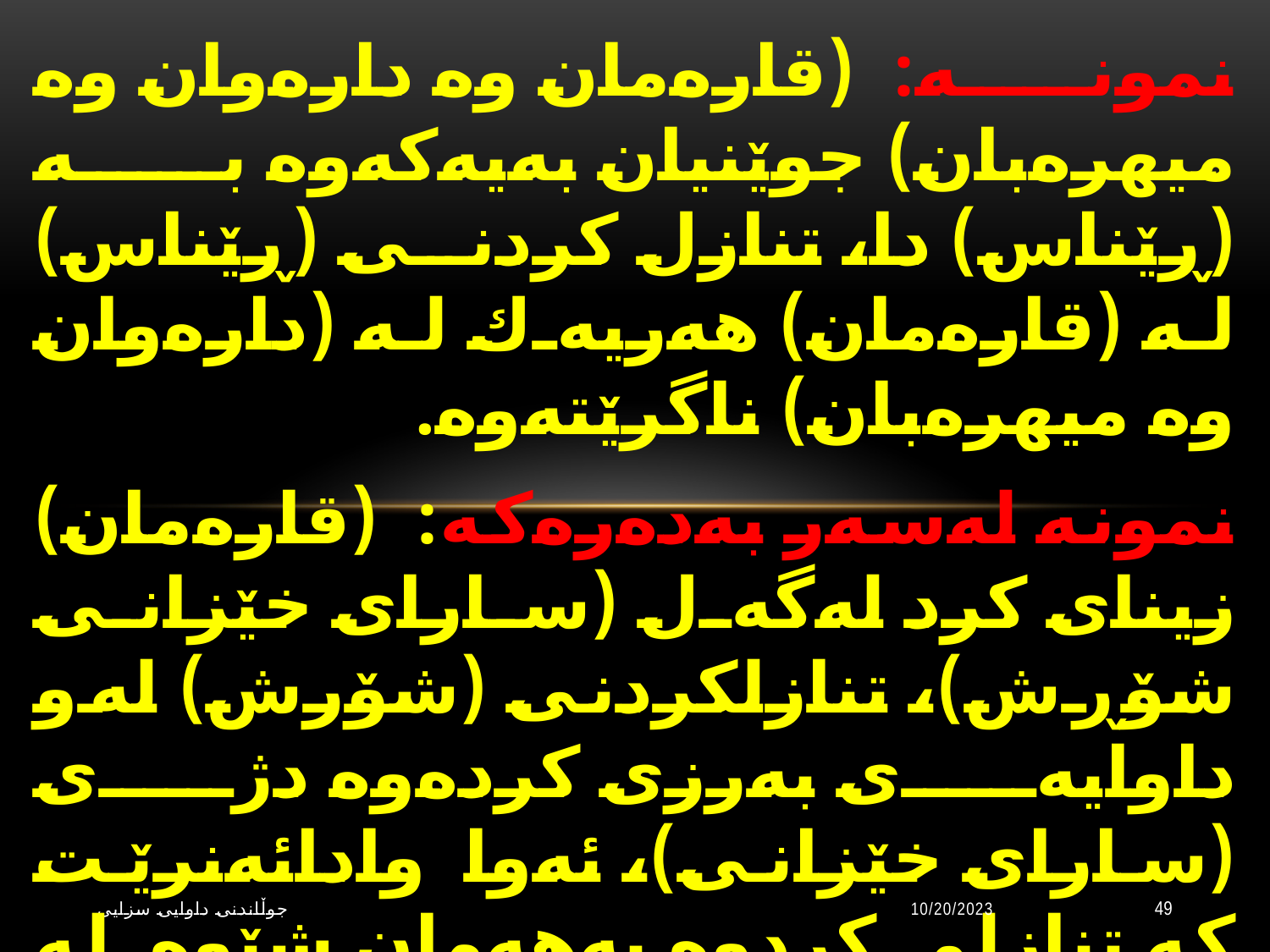

نمونە:  (قارەمان وە دارەوان وە میهرەبان) جوێنیان بەیەكەوە بە (ڕێناس) دا، تنازل كردنی (ڕێناس) لە (قارەمان) هەریەك لە (دارەوان وە میهرەبان) ناگرێتەوە.
نمونە لەسەر بەدەرەكە:  (قارەمان) زینای كرد لەگەل (سارای خێزانی شۆڕش)، تنازلكردنی (شۆرش) لەو داوایەی بەرزی كردەوە دژی (سارای خێزانی)، ئەوا  وادائەنرێت كە تنازلی كردوە بەهەمان شێوە  لە (قارەمانی) زیناكەریش.

جوڵاندنى داوایی سزایی
10/20/2023
49